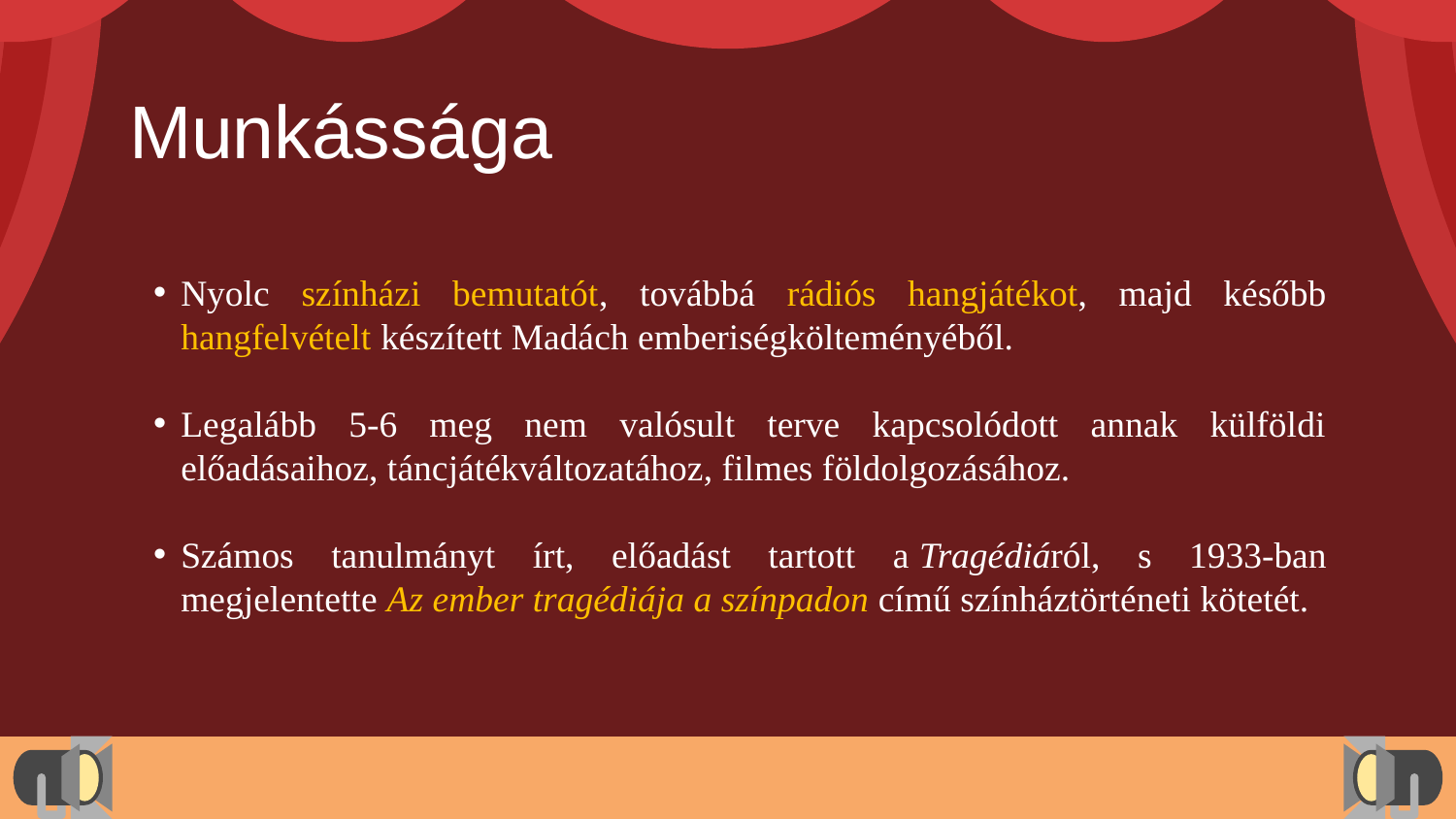

# Munkássága
Nyolc színházi bemutatót, továbbá rádiós hangjátékot, majd később hangfelvételt készített Madách emberiségkölteményéből.

Legalább 5-6 meg nem valósult terve kapcsolódott annak külföldi előadásaihoz, táncjátékváltozatához, filmes földolgozásához.

Számos tanulmányt írt, előadást tartott a Tragédiáról, s 1933-ban megjelentette Az ember tragédiája a színpadon című színháztörténeti kötetét.